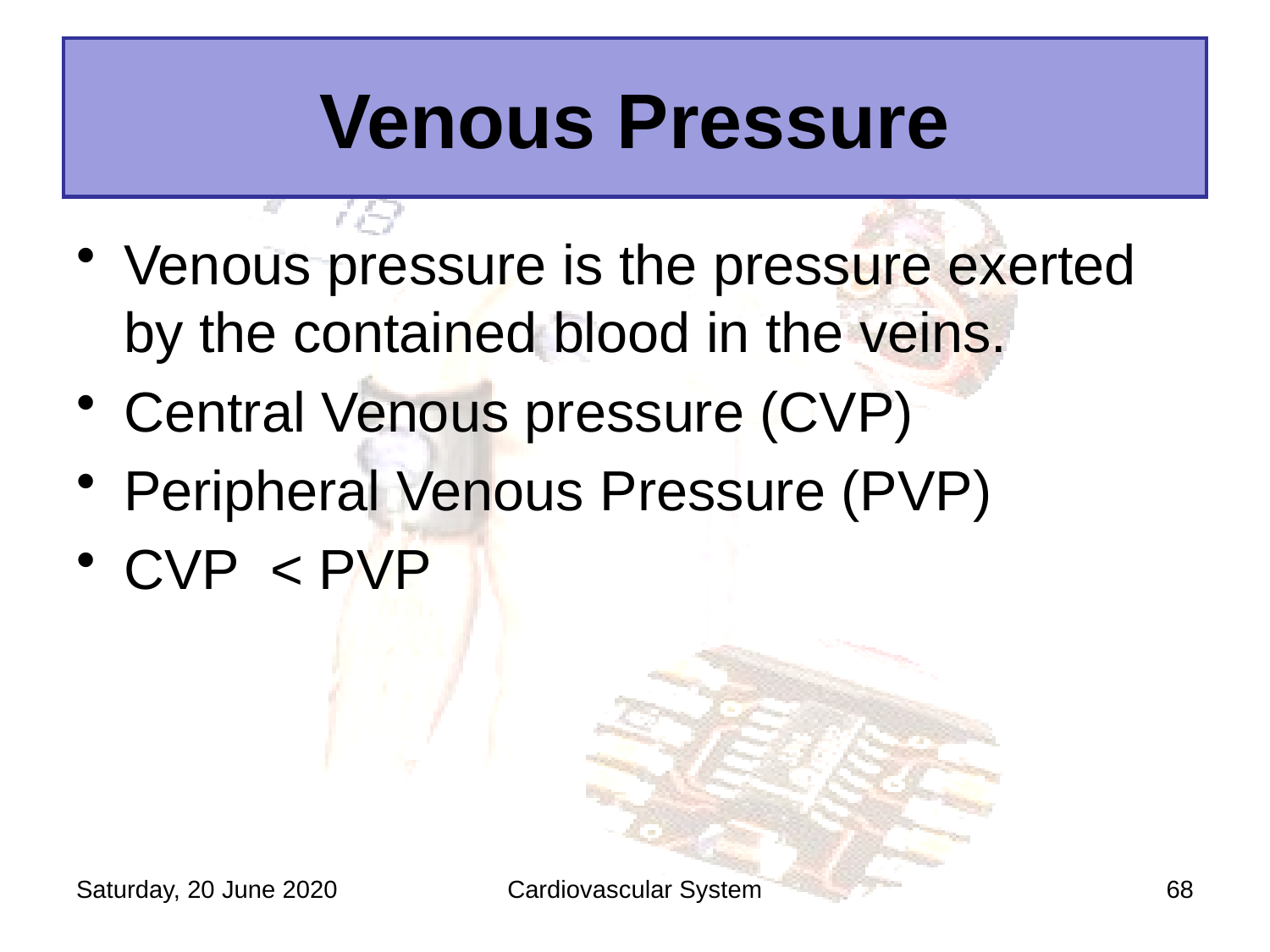

# Venous Pressure
Venous pressure is the pressure exerted by the contained blood in the veins.
Central Venous pressure (CVP)
Peripheral Venous Pressure (PVP)
CVP  < PVP

Saturday, 20 June 2020
Cardiovascular System
68